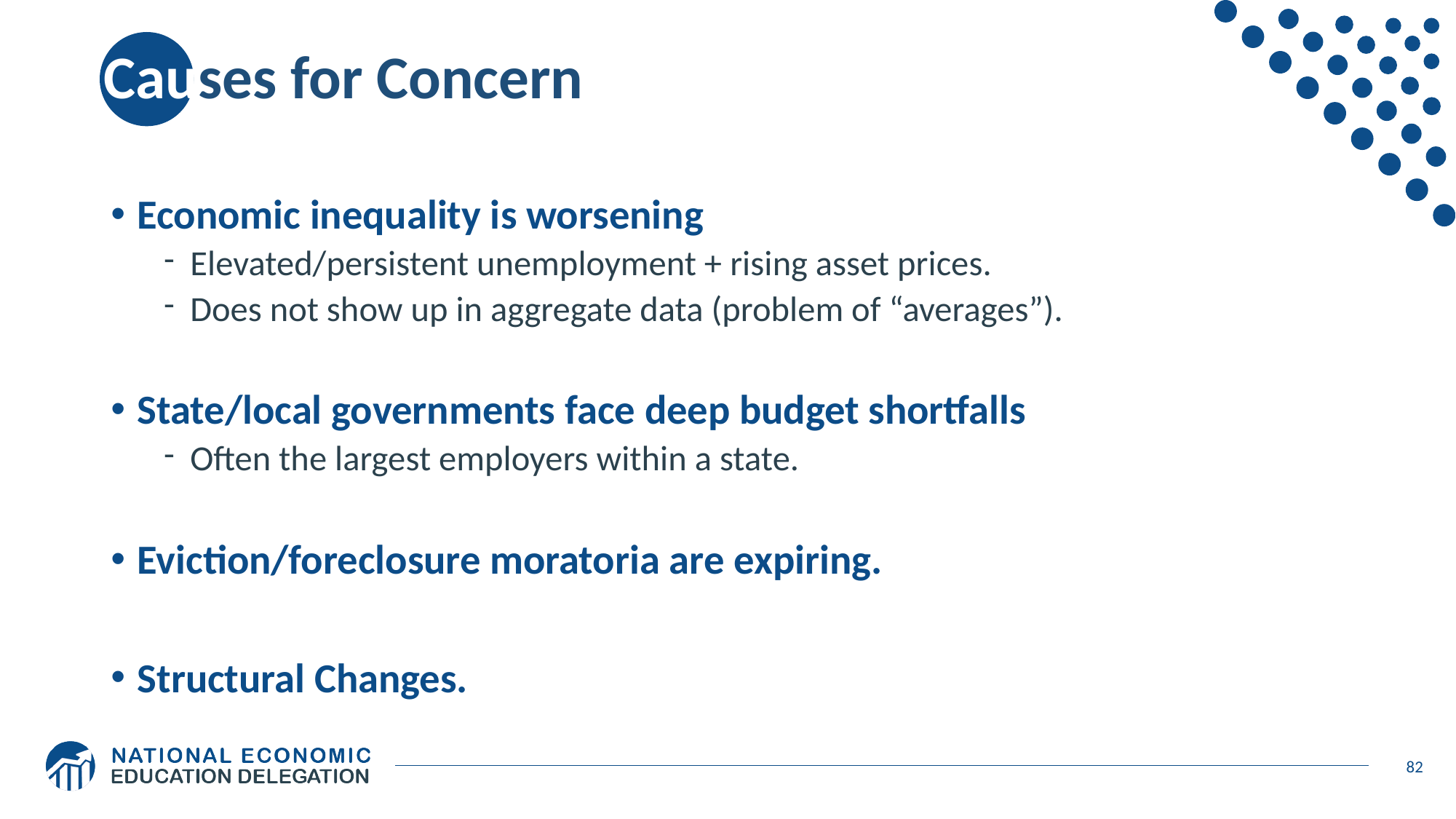

# Causes for Concern
Economic inequality is worsening
Elevated/persistent unemployment + rising asset prices.
Does not show up in aggregate data (problem of “averages”).

State/local governments face deep budget shortfalls
Often the largest employers within a state.

Eviction/foreclosure moratoria are expiring.

Structural Changes.
82